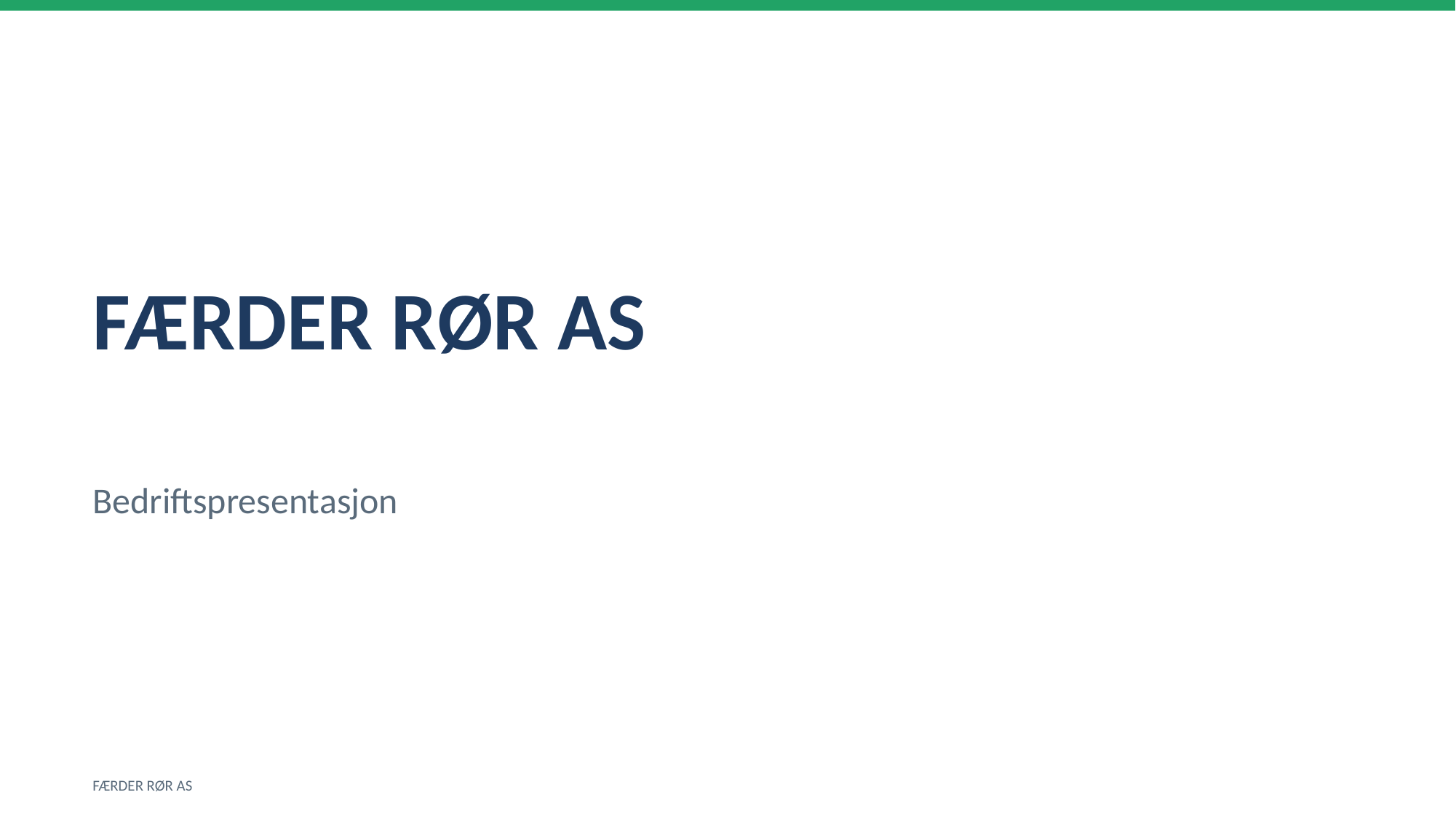

FÆRDER RØR AS
Bedriftspresentasjon
FÆRDER RØR AS